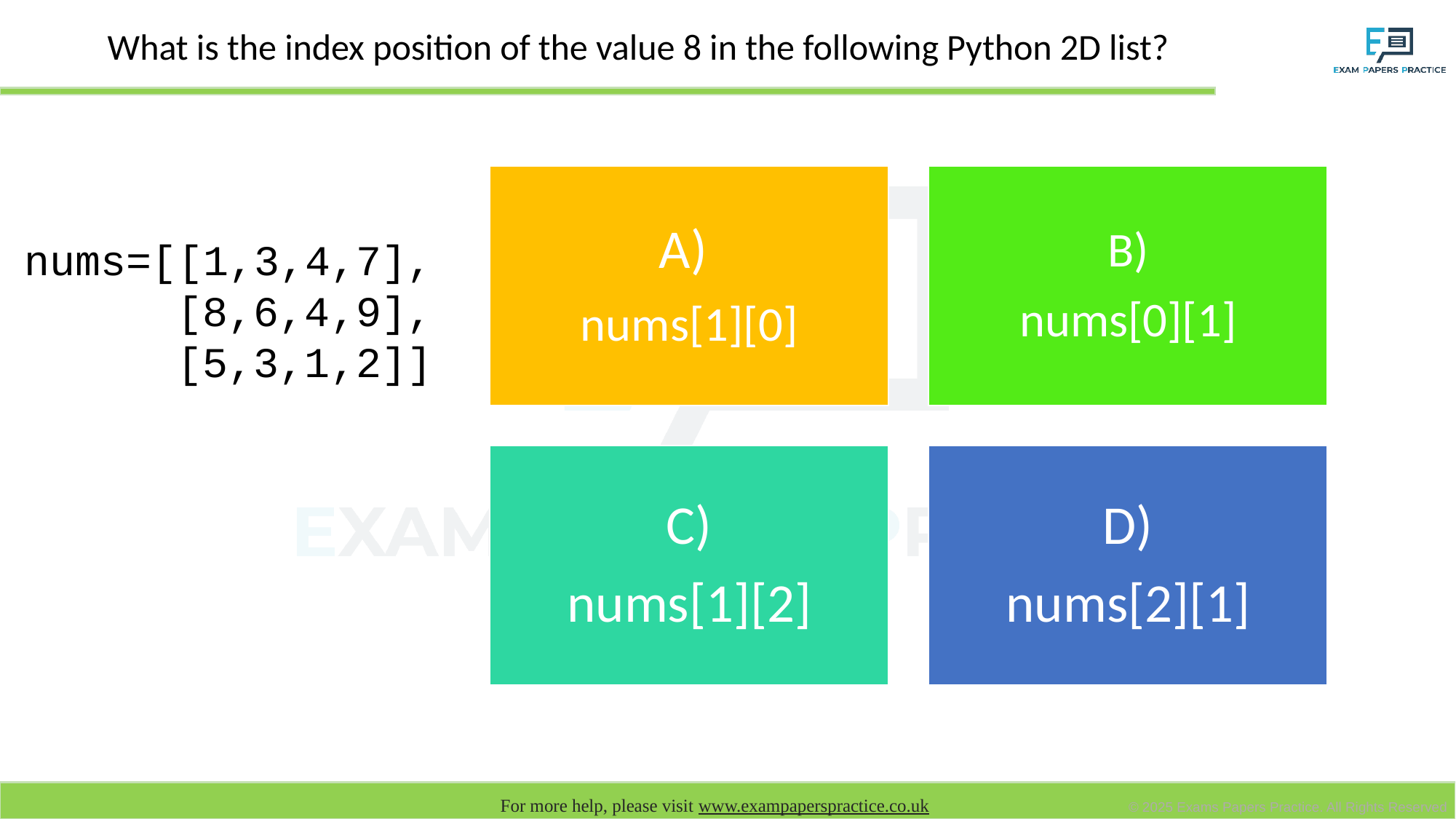

# What is the index position of the value 8 in the following Python 2D list?
A)
nums[1][0]
B)
nums[0][1]
C)
nums[1][2]
D)
nums[2][1]
nums=[[1,3,4,7],
      [8,6,4,9],
      [5,3,1,2]]